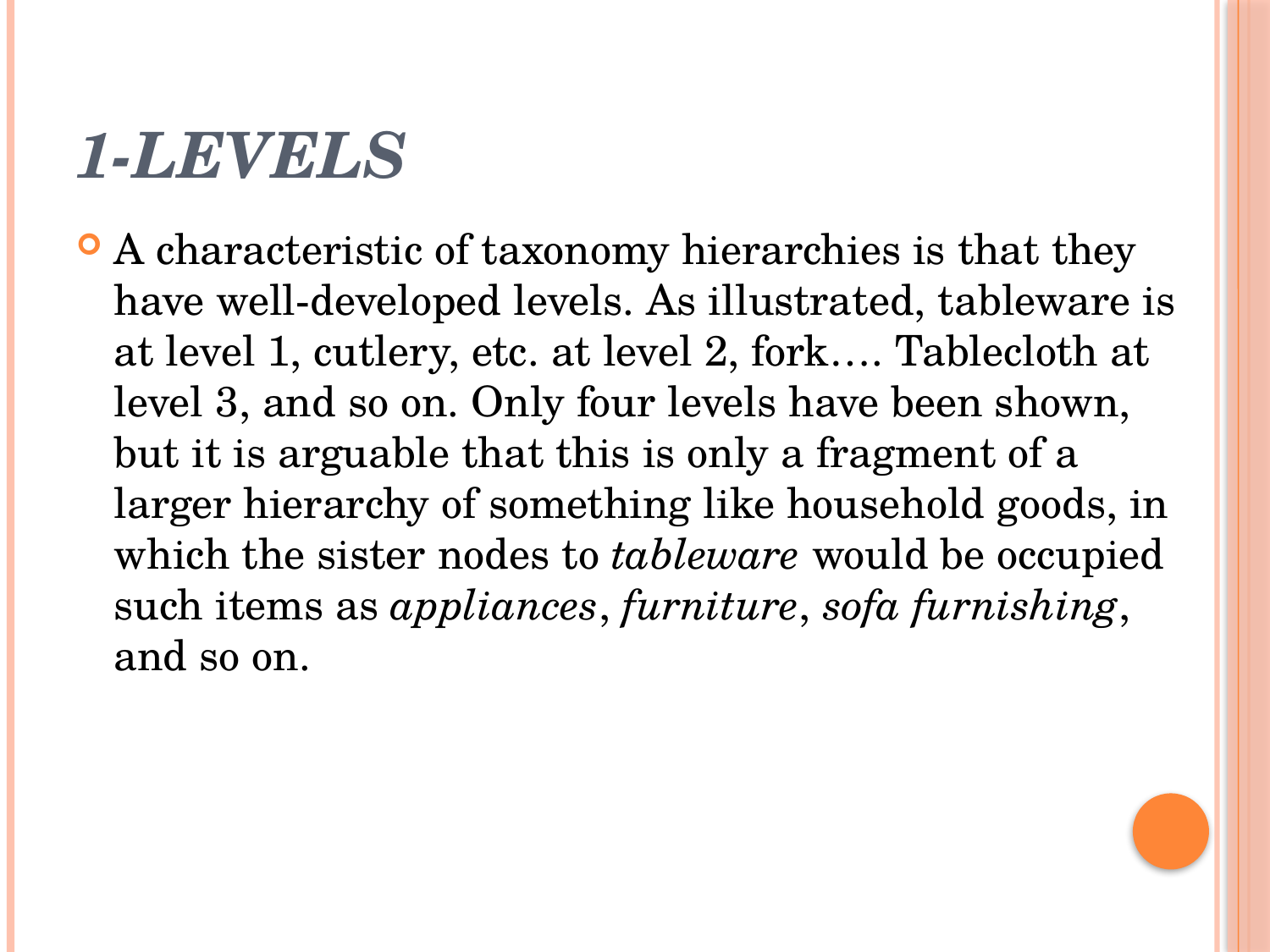

# 1-Levels
A characteristic of taxonomy hierarchies is that they have well-developed levels. As illustrated, tableware is at level 1, cutlery, etc. at level 2, fork…. Tablecloth at level 3, and so on. Only four levels have been shown, but it is arguable that this is only a fragment of a larger hierarchy of something like household goods, in which the sister nodes to tableware would be occupied such items as appliances, furniture, sofa furnishing, and so on.